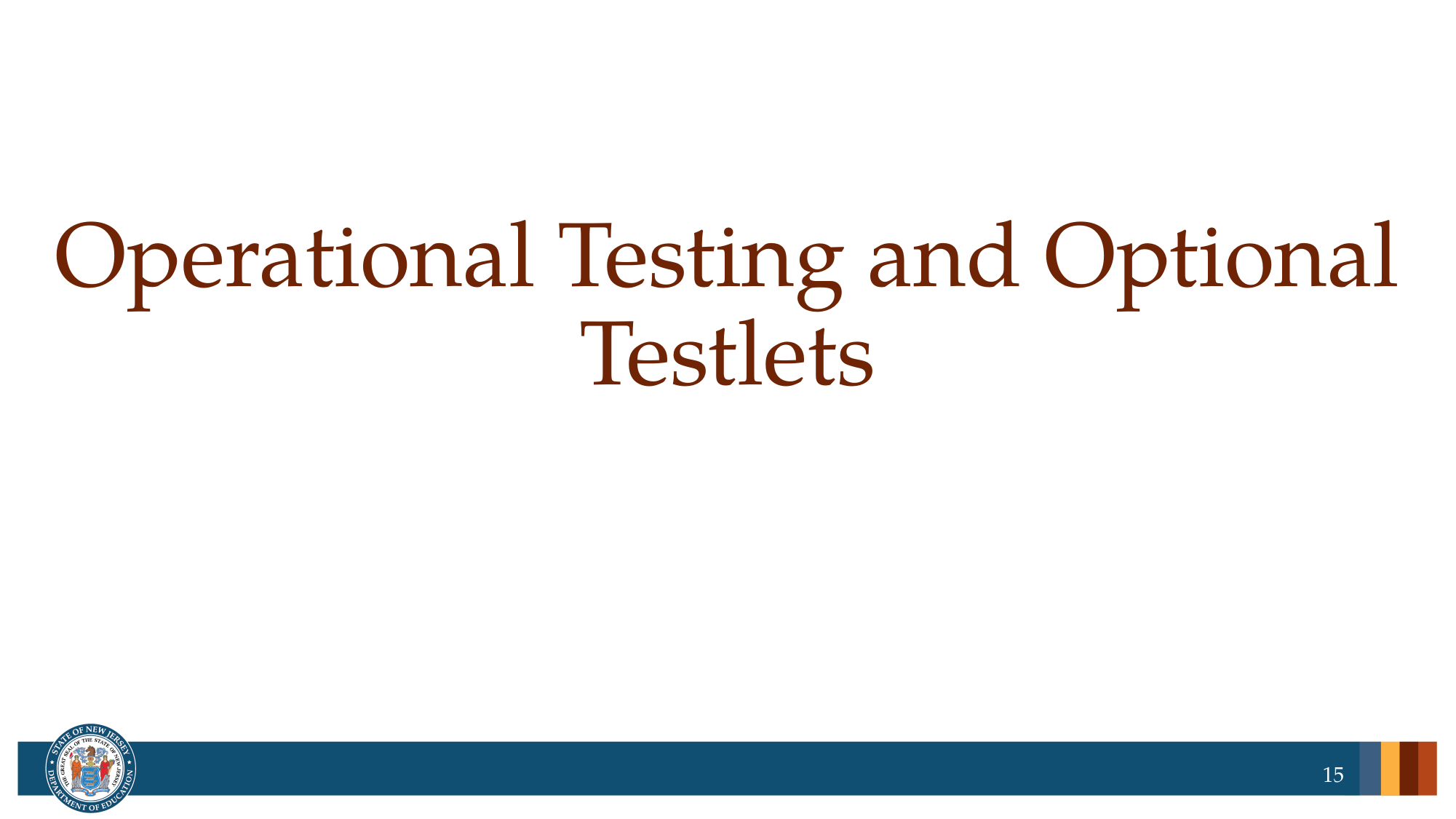

# Operational Testing and Optional Testlets
15